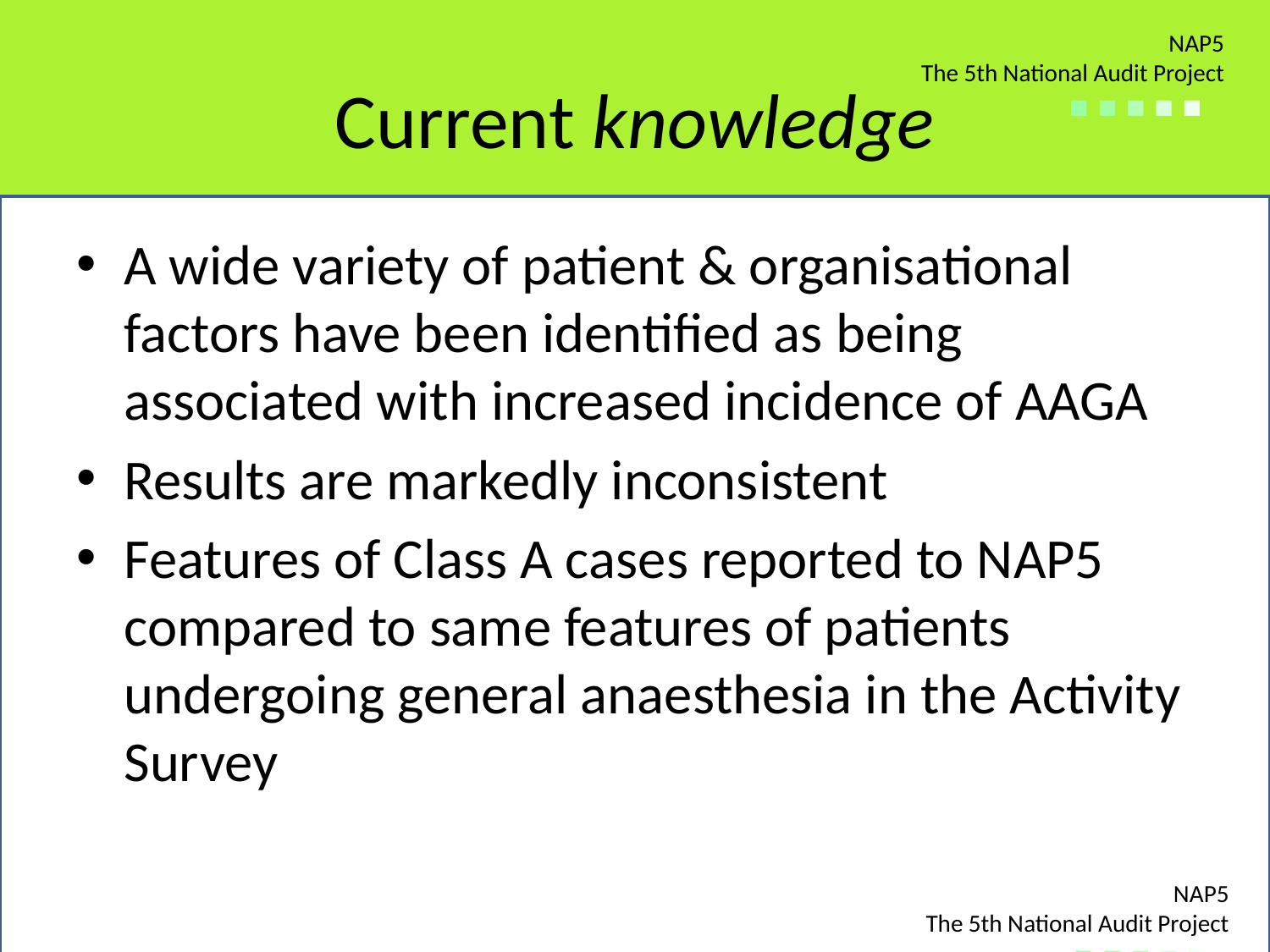

# Current knowledge
A wide variety of patient & organisational factors have been identified as being associated with increased incidence of AAGA
Results are markedly inconsistent
Features of Class A cases reported to NAP5 compared to same features of patients undergoing general anaesthesia in the Activity Survey